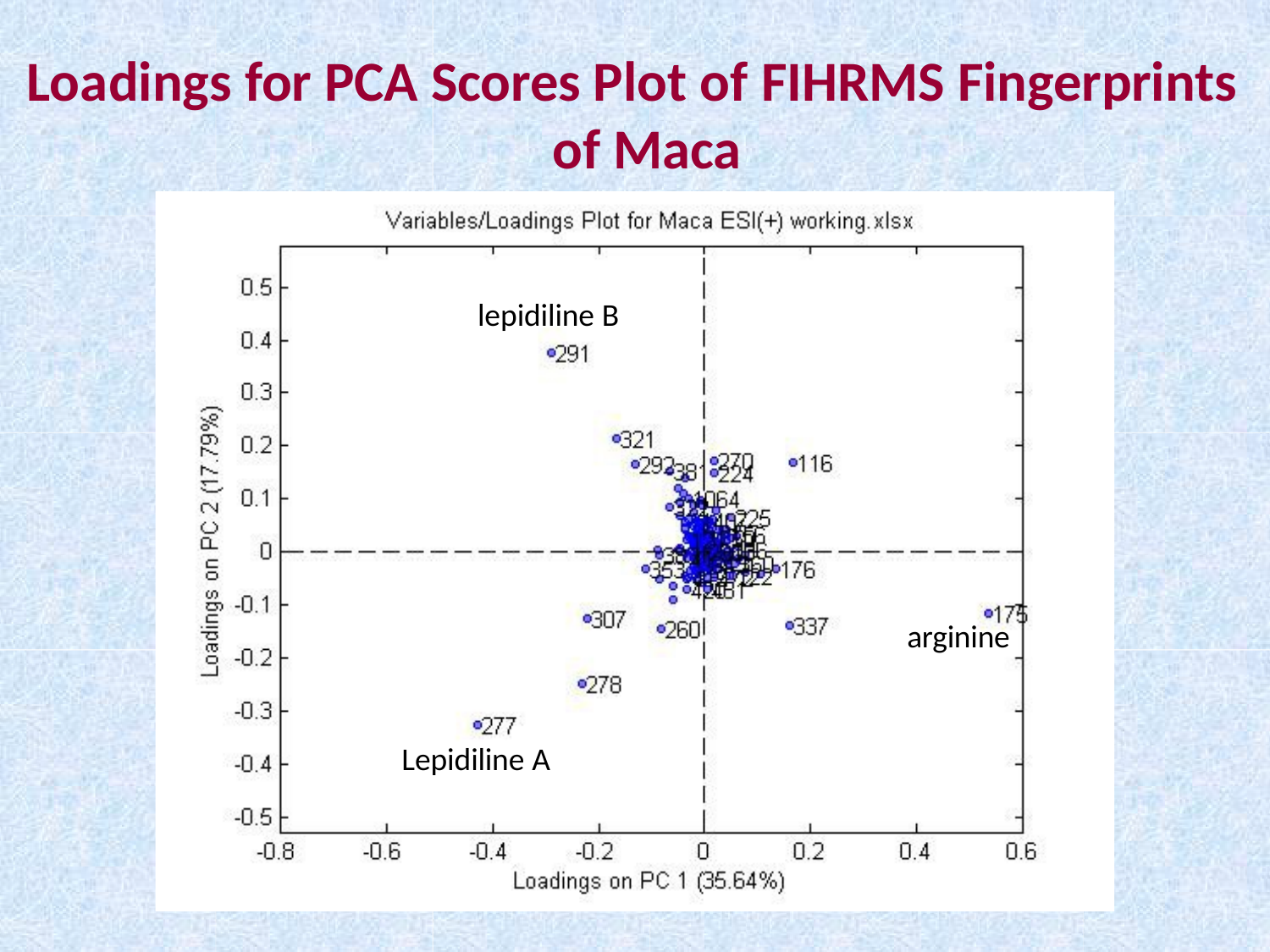

# Loadings for PCA Scores Plot of FIHRMS Fingerprints  of Maca

lepidiline B
arginine
Lepidiline A